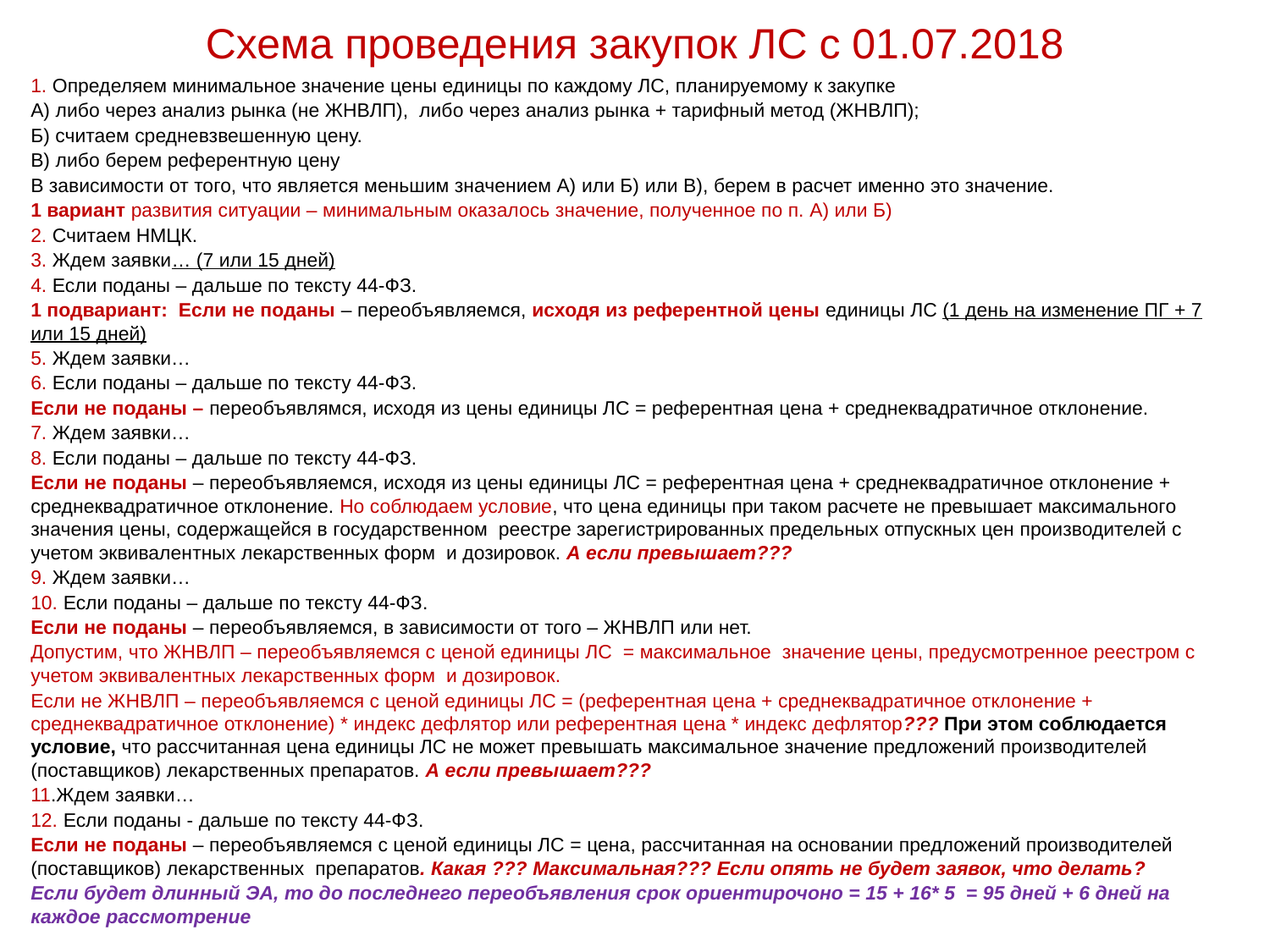

# Схема проведения закупок ЛС с 01.07.2018
1. Определяем минимальное значение цены единицы по каждому ЛС, планируемому к закупке
А) либо через анализ рынка (не ЖНВЛП),  либо через анализ рынка + тарифный метод (ЖНВЛП);
Б) считаем средневзвешенную цену.
В) либо берем референтную цену
В зависимости от того, что является меньшим значением А) или Б) или В), берем в расчет именно это значение.
1 вариант развития ситуации – минимальным оказалось значение, полученное по п. А) или Б)
2. Считаем НМЦК.
3. Ждем заявки… (7 или 15 дней)
4. Если поданы – дальше по тексту 44-ФЗ.
1 подвариант:  Если не поданы – переобъявляемся, исходя из референтной цены единицы ЛС (1 день на изменение ПГ + 7 или 15 дней)
5. Ждем заявки…
6. Если поданы – дальше по тексту 44-ФЗ.
Если не поданы – переобъявлямся, исходя из цены единицы ЛС = референтная цена + среднеквадратичное отклонение.
7. Ждем заявки…
8. Если поданы – дальше по тексту 44-ФЗ.
Если не поданы – переобъявляемся, исходя из цены единицы ЛС = референтная цена + среднеквадратичное отклонение + среднеквадратичное отклонение. Но соблюдаем условие, что цена единицы при таком расчете не превышает максимального значения цены, содержащейся в государственном  реестре зарегистрированных предельных отпускных цен производителей с учетом эквивалентных лекарственных форм  и дозировок. А если превышает???
9. Ждем заявки…
10. Если поданы – дальше по тексту 44-ФЗ.
Если не поданы – переобъявляемся, в зависимости от того – ЖНВЛП или нет.
Допустим, что ЖНВЛП – переобъявляемся с ценой единицы ЛС  = максимальное  значение цены, предусмотренное реестром с учетом эквивалентных лекарственных форм  и дозировок.
Если не ЖНВЛП – переобъявляемся с ценой единицы ЛС = (референтная цена + среднеквадратичное отклонение + среднеквадратичное отклонение) * индекс дефлятор или референтная цена * индекс дефлятор??? При этом соблюдается условие, что рассчитанная цена единицы ЛС не может превышать максимальное значение предложений производителей (поставщиков) лекарственных препаратов. А если превышает???
11.Ждем заявки…
12. Если поданы - дальше по тексту 44-ФЗ.
Если не поданы – переобъявляемся с ценой единицы ЛС = цена, рассчитанная на основании предложений производителей (поставщиков) лекарственных  препаратов. Какая ??? Максимальная??? Если опять не будет заявок, что делать?
Если будет длинный ЭА, то до последнего переобъявления срок ориентирочоно = 15 + 16* 5  = 95 дней + 6 дней на каждое рассмотрение